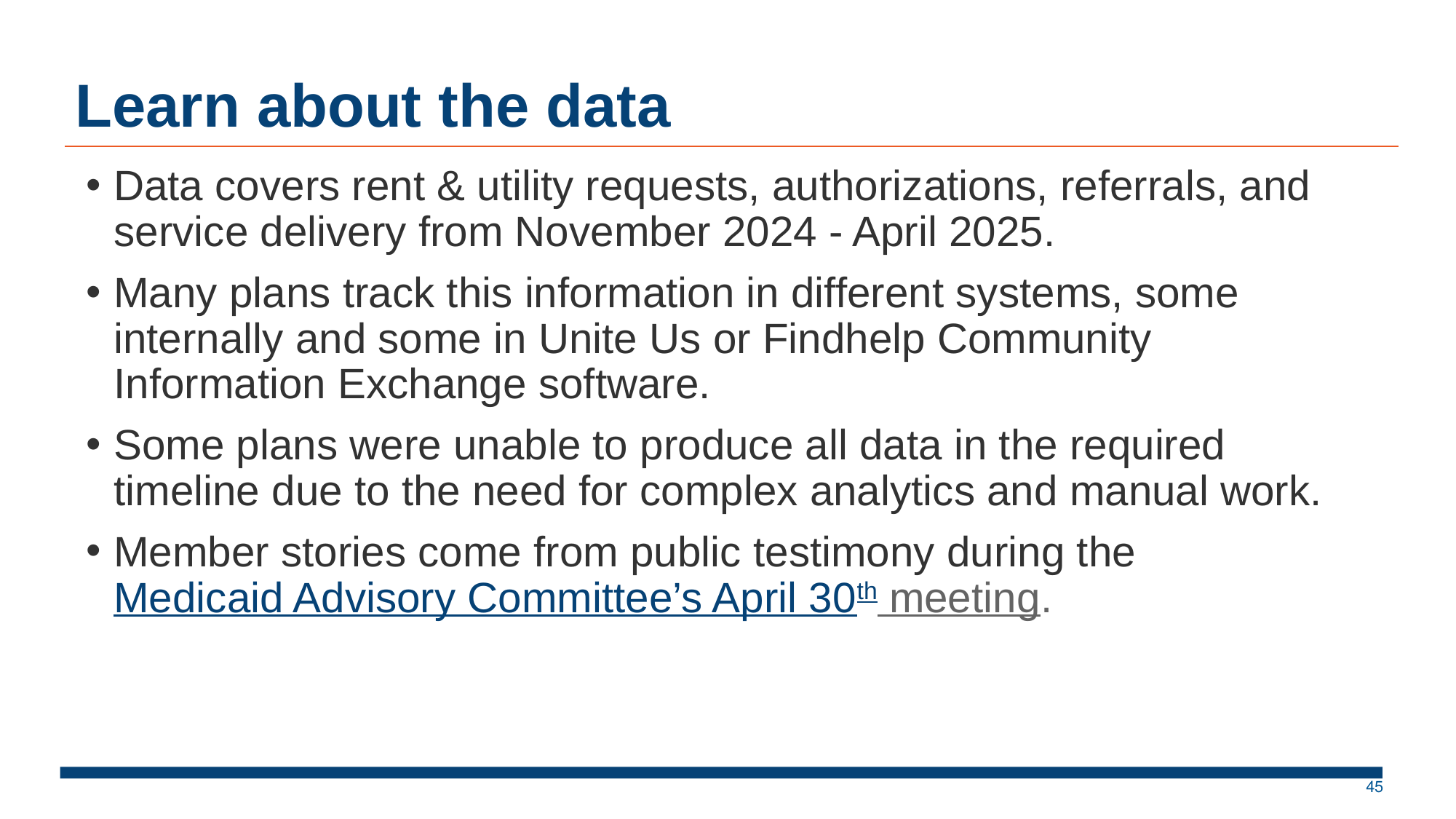

# Learn about the data
Data covers rent & utility requests, authorizations, referrals, and service delivery from November 2024 - April 2025.
Many plans track this information in different systems, some internally and some in Unite Us or Findhelp Community Information Exchange software.
Some plans were unable to produce all data in the required timeline due to the need for complex analytics and manual work.
Member stories come from public testimony during the Medicaid Advisory Committee’s April 30th meeting.